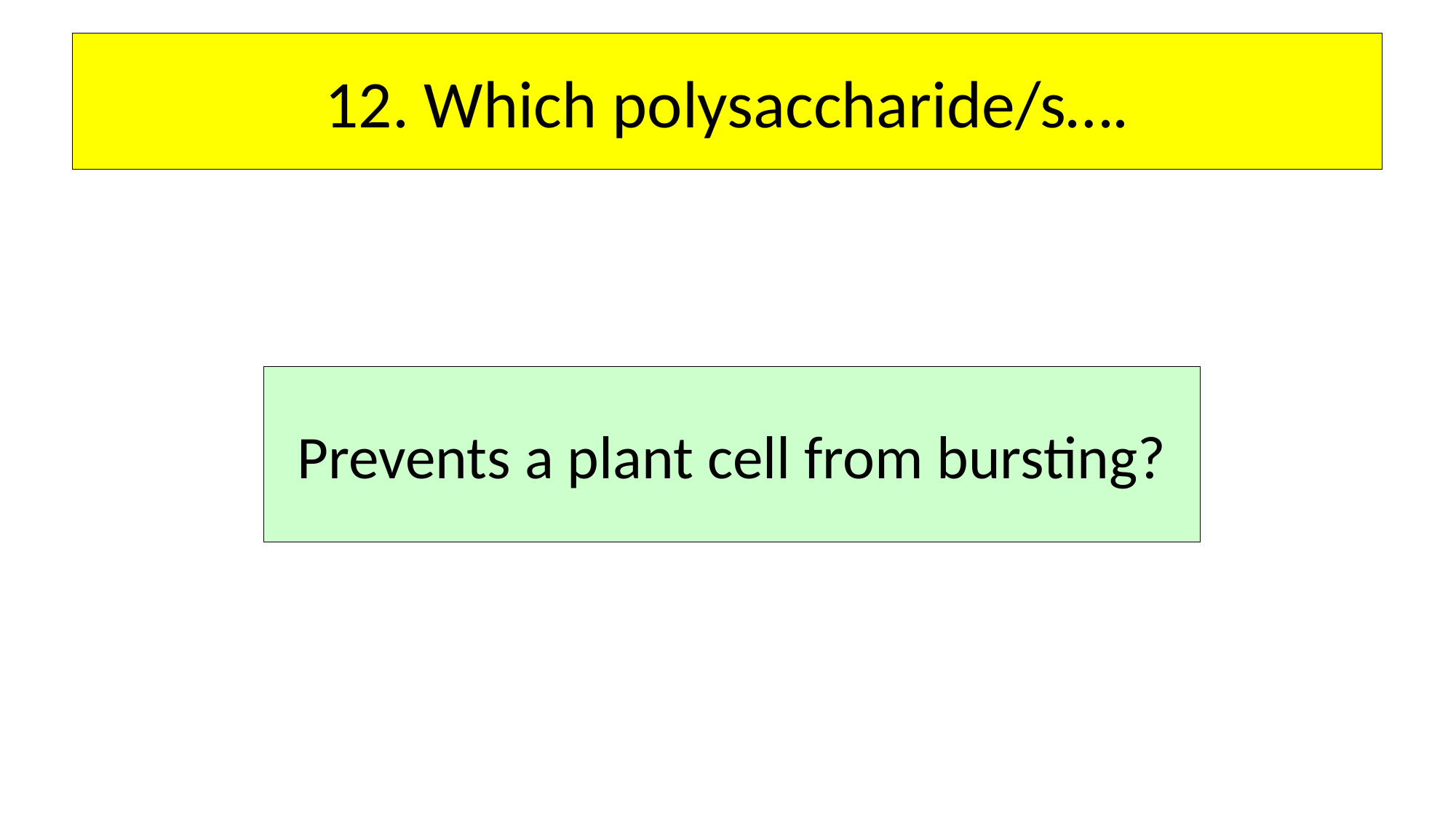

# 12. Which polysaccharide/s….
Prevents a plant cell from bursting?